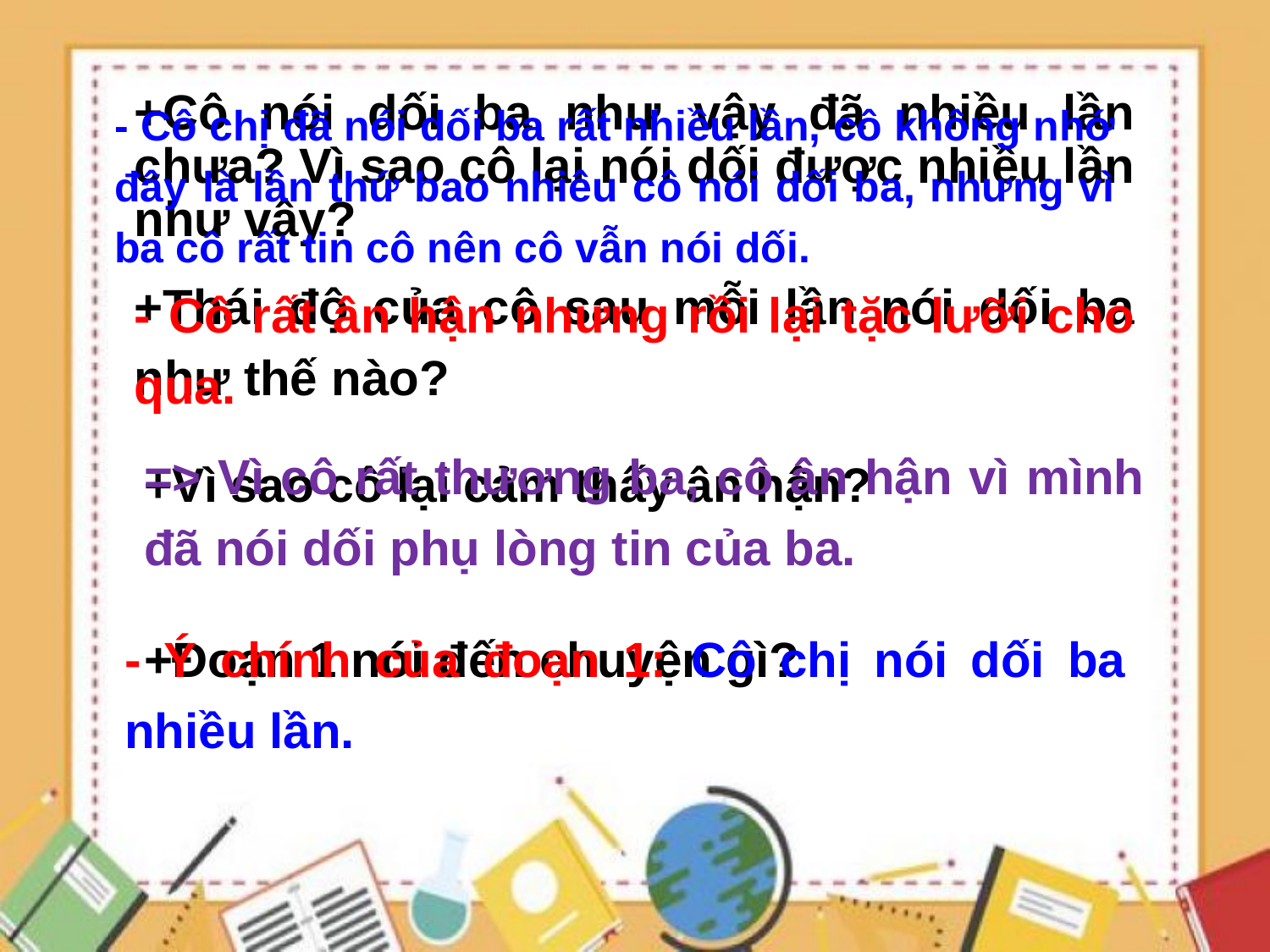

+Cô nói dối ba như vậy đã nhiều lần chưa? Vì sao cô lại nói dối được nhiều lần như vậy?
- Cô chị đã nói dối ba rất nhiều lần, cô không nhớ đây là lần thứ bao nhiêu cô nói dối ba, nhưng vì ba cô rất tin cô nên cô vẫn nói dối.
+Thái độ của cô sau mỗi lần nói dối ba như thế nào?
- Cô rất ân hận nhưng rồi lại tặc lưỡi cho qua.
=> Vì cô rất thương ba, cô ân hận vì mình đã nói dối phụ lòng tin của ba.
+Vì sao cô lại cảm thấy ân hận?
- Ý chính của đoạn 1: Cô chị nói dối ba nhiều lần.
+Đoạn 1 nói đến chuyện gì?